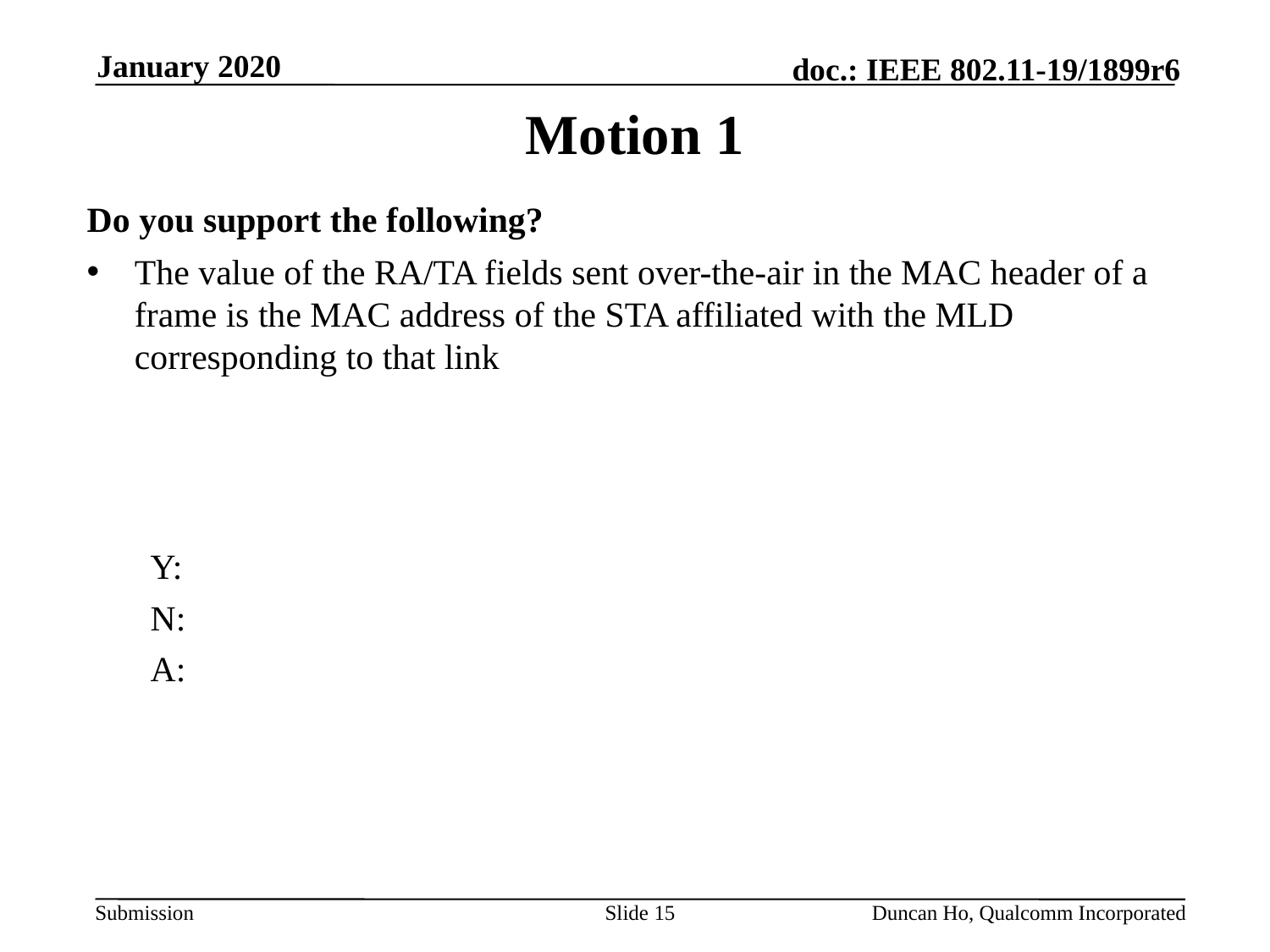

January 2020
# Motion 1
Do you support the following?
The value of the RA/TA fields sent over-the-air in the MAC header of a frame is the MAC address of the STA affiliated with the MLD corresponding to that link

Y:
N:
A:

Slide 15
Duncan Ho, Qualcomm Incorporated